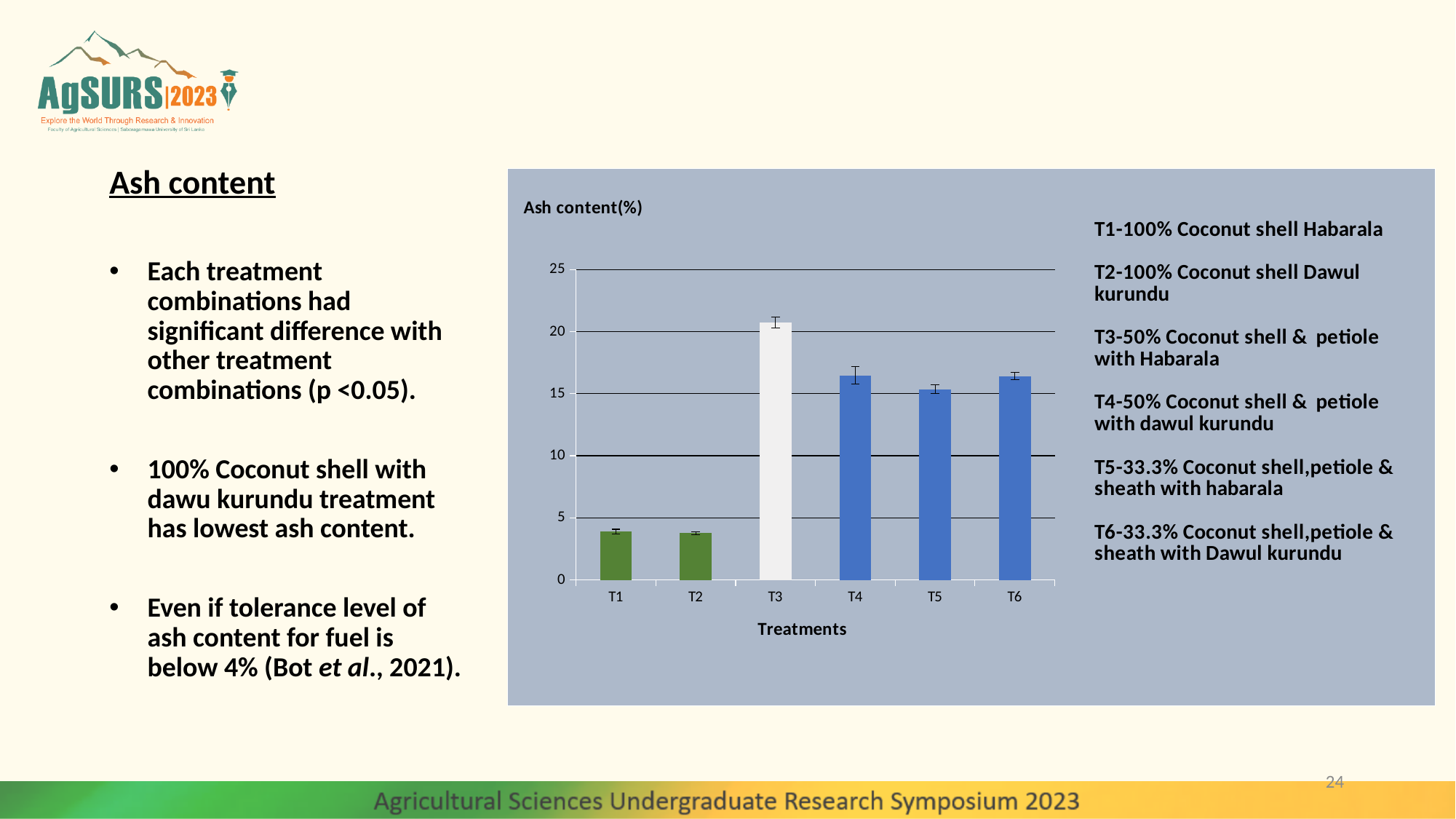

Ash content

Each treatment combinations had significant difference with other treatment combinations (p <0.05).

100% Coconut shell with dawu kurundu treatment has lowest ash content.

Even if tolerance level of ash content for fuel is below 4% (Bot et al., 2021).

### Chart

| Category |  |
|---|---|
| T1 | 3.8802999999999996 |
| T2 | 3.7569 |
| T3 | 20.728399999999997 |
| T4 | 16.467666666666666 |
| T5 | 15.358733333333333 |
| T6 | 16.407766666666664 |
24